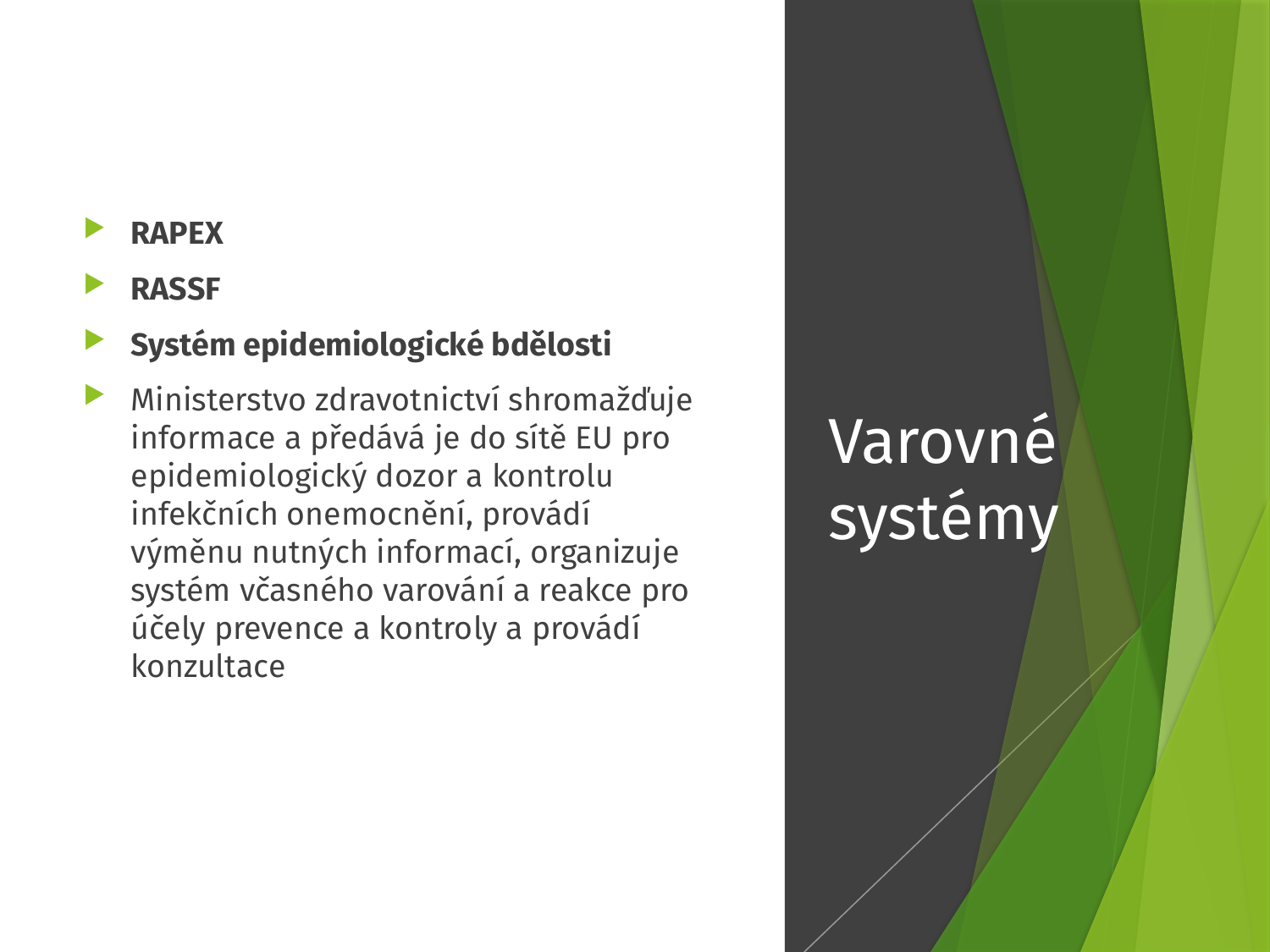

RAPEX
RASSF
Systém epidemiologické bdělosti
Ministerstvo zdravotnictví shromažďuje informace a předává je do sítě EU pro epidemiologický dozor a kontrolu infekčních onemocnění, provádí výměnu nutných informací, organizuje systém včasného varování a reakce pro účely prevence a kontroly a provádí konzultace

# Varovné systémy